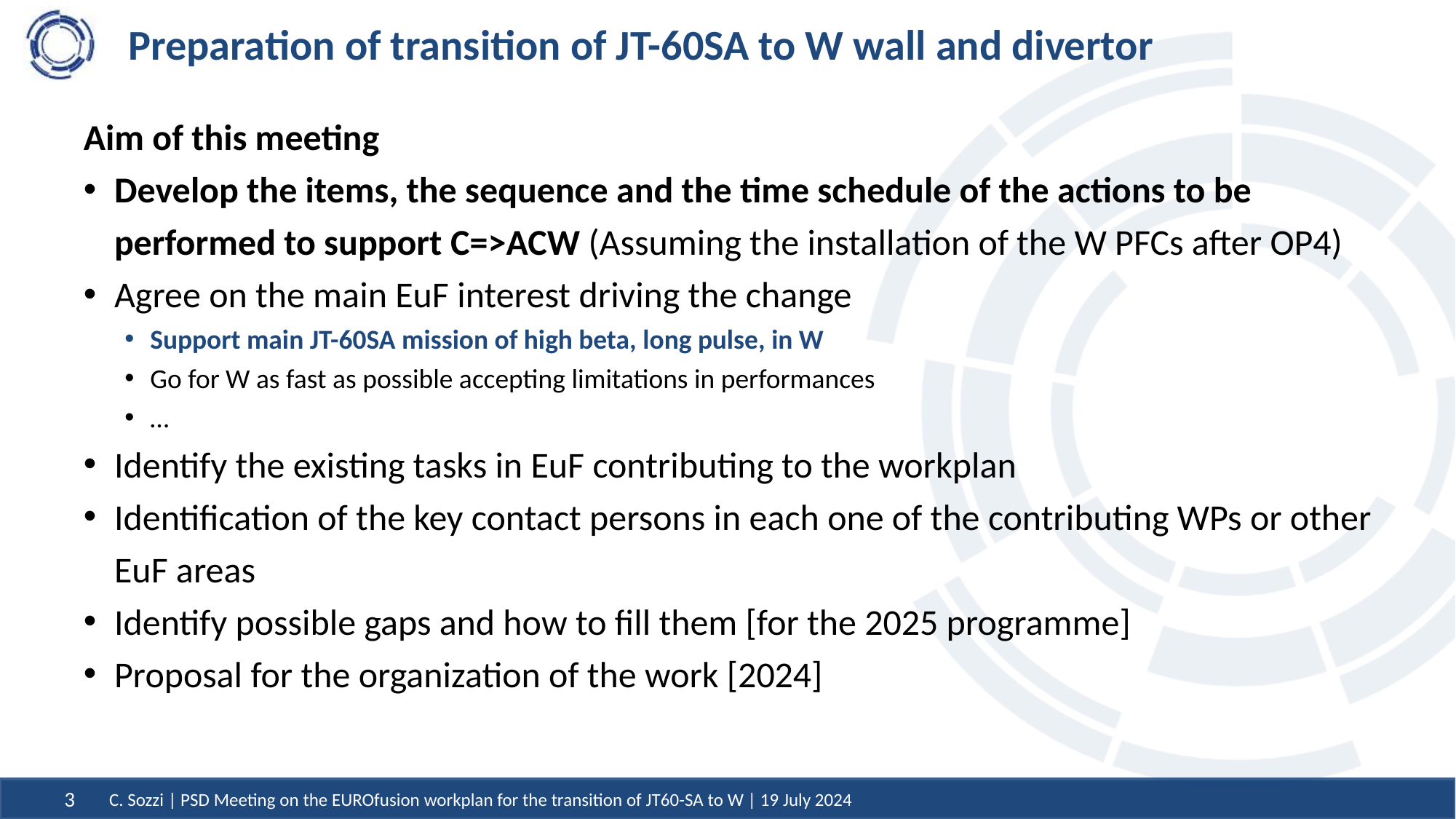

# Preparation of transition of JT-60SA to W wall and divertor
Aim of this meeting
Develop the items, the sequence and the time schedule of the actions to be performed to support C=>ACW (Assuming the installation of the W PFCs after OP4)
Agree on the main EuF interest driving the change
Support main JT-60SA mission of high beta, long pulse, in W
Go for W as fast as possible accepting limitations in performances
…
Identify the existing tasks in EuF contributing to the workplan
Identification of the key contact persons in each one of the contributing WPs or other EuF areas
Identify possible gaps and how to fill them [for the 2025 programme]
Proposal for the organization of the work [2024]

C. Sozzi | PSD Meeting on the EUROfusion workplan for the transition of JT60-SA to W | 19 July 2024
3